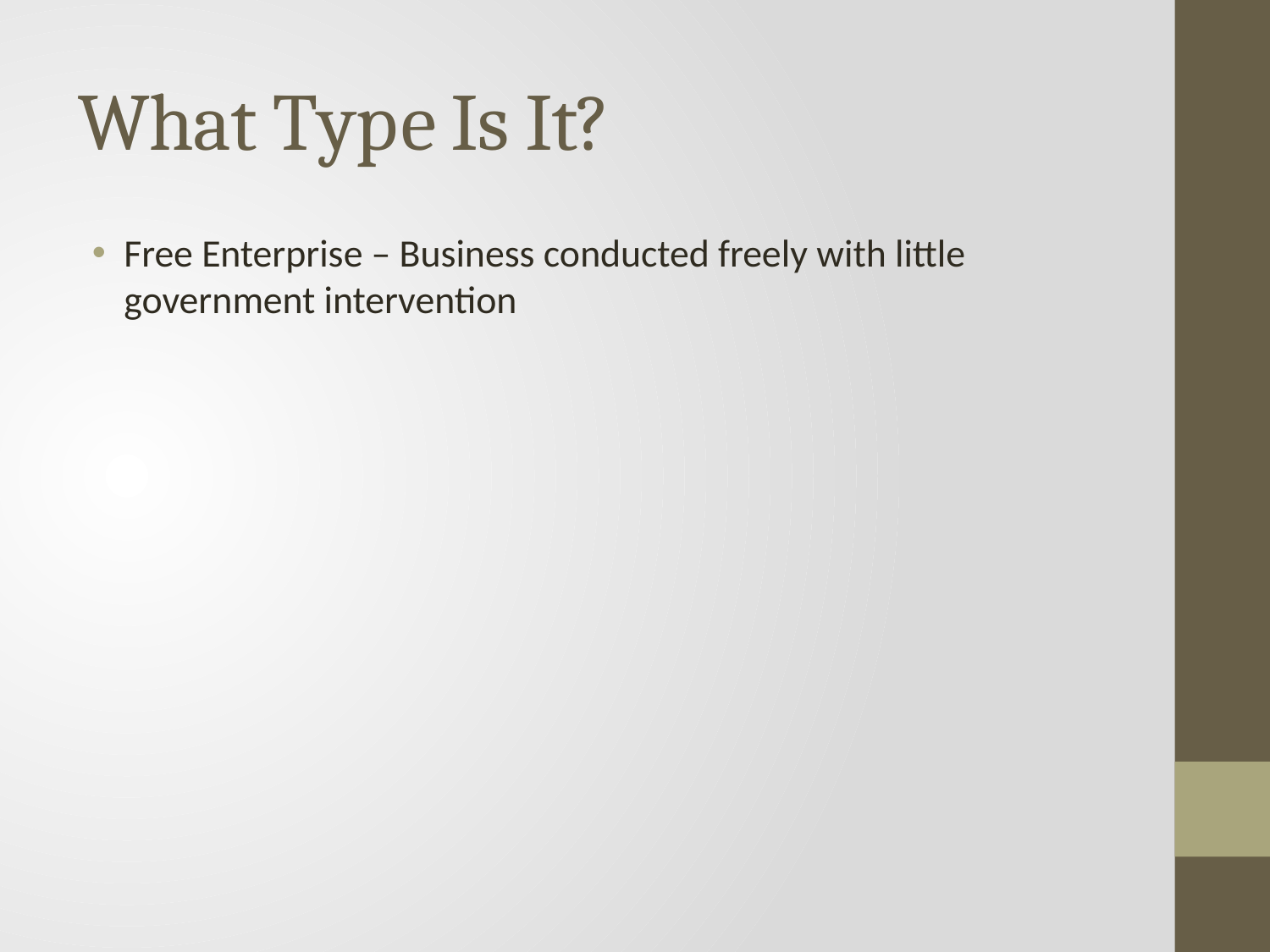

# What Type Is It?
Free Enterprise – Business conducted freely with little government intervention